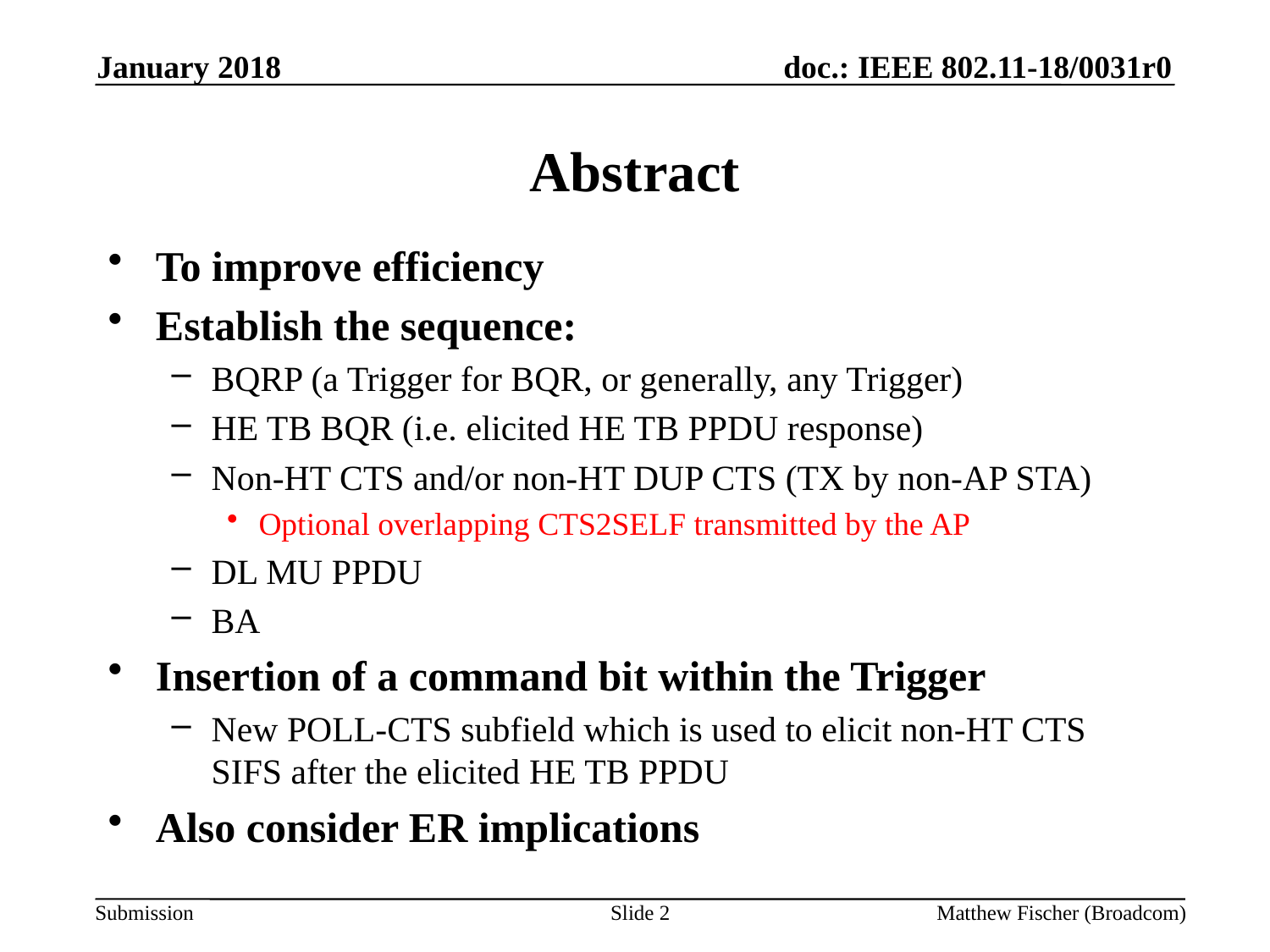

January 2018
# Abstract
To improve efficiency
Establish the sequence:
BQRP (a Trigger for BQR, or generally, any Trigger)
HE TB BQR (i.e. elicited HE TB PPDU response)
Non-HT CTS and/or non-HT DUP CTS (TX by non-AP STA)
Optional overlapping CTS2SELF transmitted by the AP
DL MU PPDU
BA
Insertion of a command bit within the Trigger
New POLL-CTS subfield which is used to elicit non-HT CTS SIFS after the elicited HE TB PPDU
Also consider ER implications
Slide 2
Matthew Fischer (Broadcom)